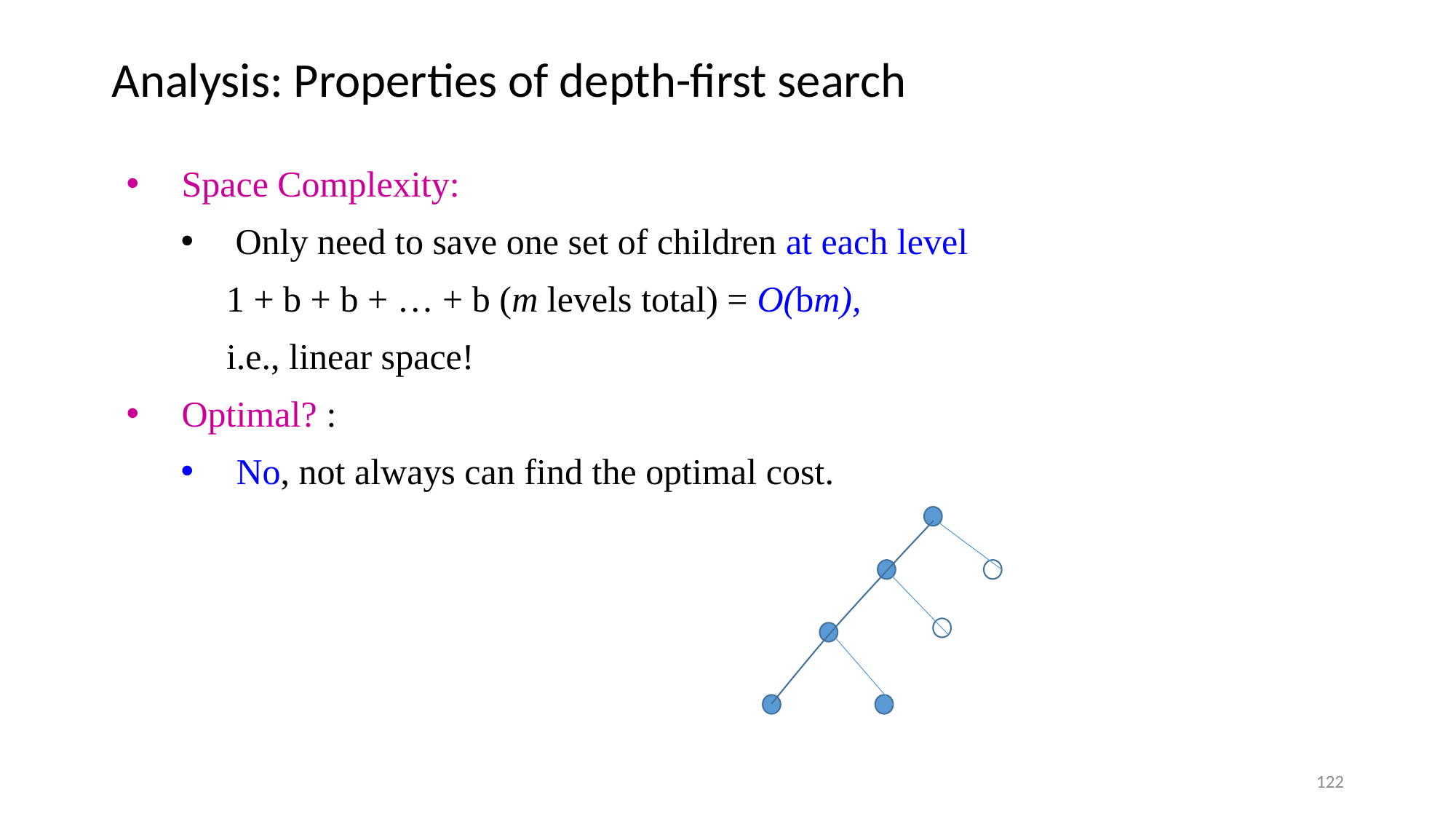

# Analysis: Properties of depth-first search
Space Complexity:
Only need to save one set of children at each level
     1 + b + b + … + b (m levels total) = O(bm),
     i.e., linear space!
Optimal? :
No, not always can find the optimal cost.

122